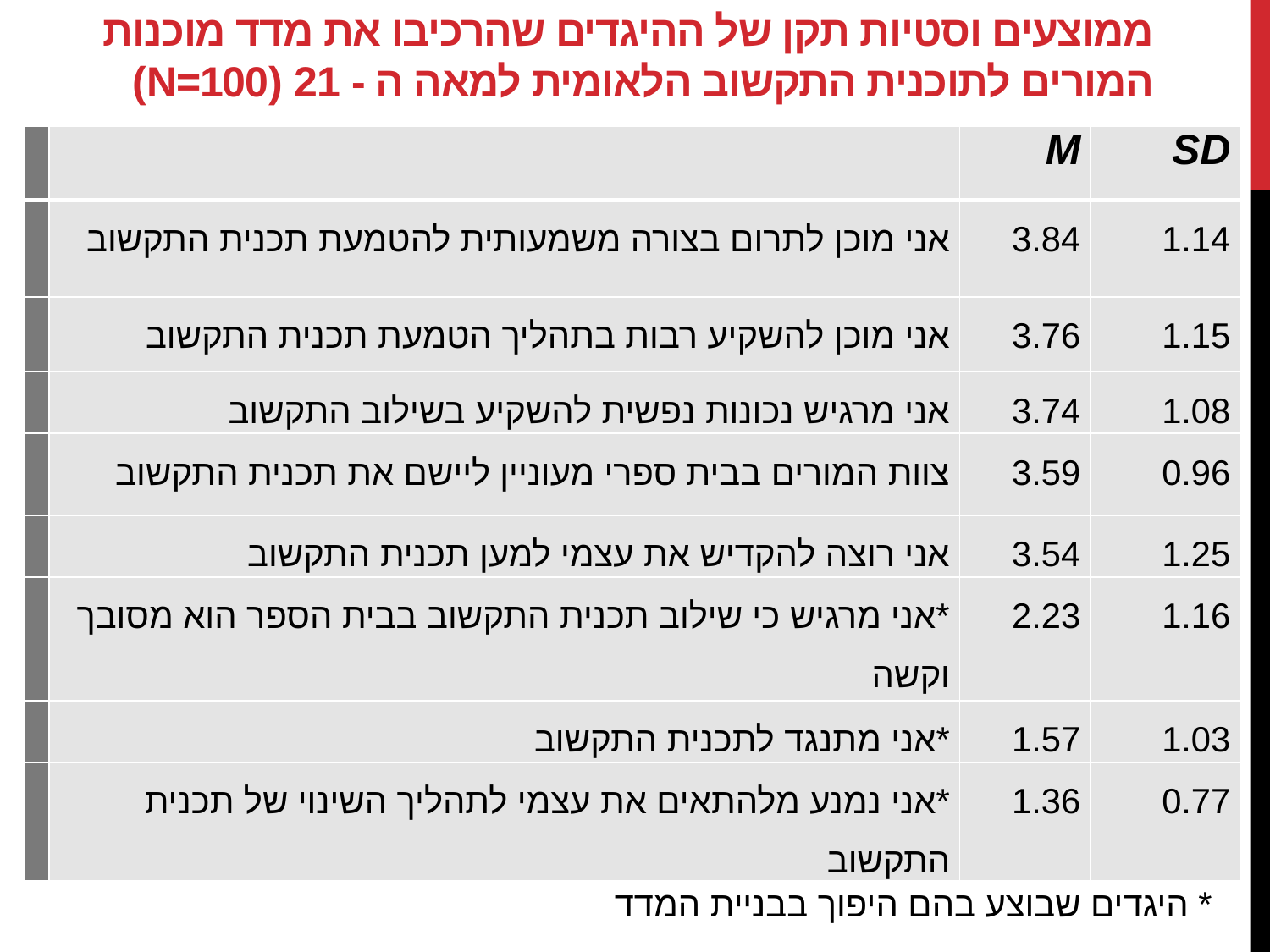

# ממוצעים וסטיות תקן של ההיגדים שהרכיבו את מדד מוכנות המורים לתוכנית התקשוב הלאומית למאה ה - 21 (N=100)
|  |  | M | SD |
| --- | --- | --- | --- |
|  | אני מוכן לתרום בצורה משמעותית להטמעת תכנית התקשוב | 3.84 | 1.14 |
|  | אני מוכן להשקיע רבות בתהליך הטמעת תכנית התקשוב | 3.76 | 1.15 |
|  | אני מרגיש נכונות נפשית להשקיע בשילוב התקשוב | 3.74 | 1.08 |
|  | צוות המורים בבית ספרי מעוניין ליישם את תכנית התקשוב | 3.59 | 0.96 |
|  | אני רוצה להקדיש את עצמי למען תכנית התקשוב | 3.54 | 1.25 |
|  | \*אני מרגיש כי שילוב תכנית התקשוב בבית הספר הוא מסובך וקשה | 2.23 | 1.16 |
|  | \*אני מתנגד לתכנית התקשוב | 1.57 | 1.03 |
|  | \*אני נמנע מלהתאים את עצמי לתהליך השינוי של תכנית התקשוב | 1.36 | 0.77 |
* היגדים שבוצע בהם היפוך בבניית המדד